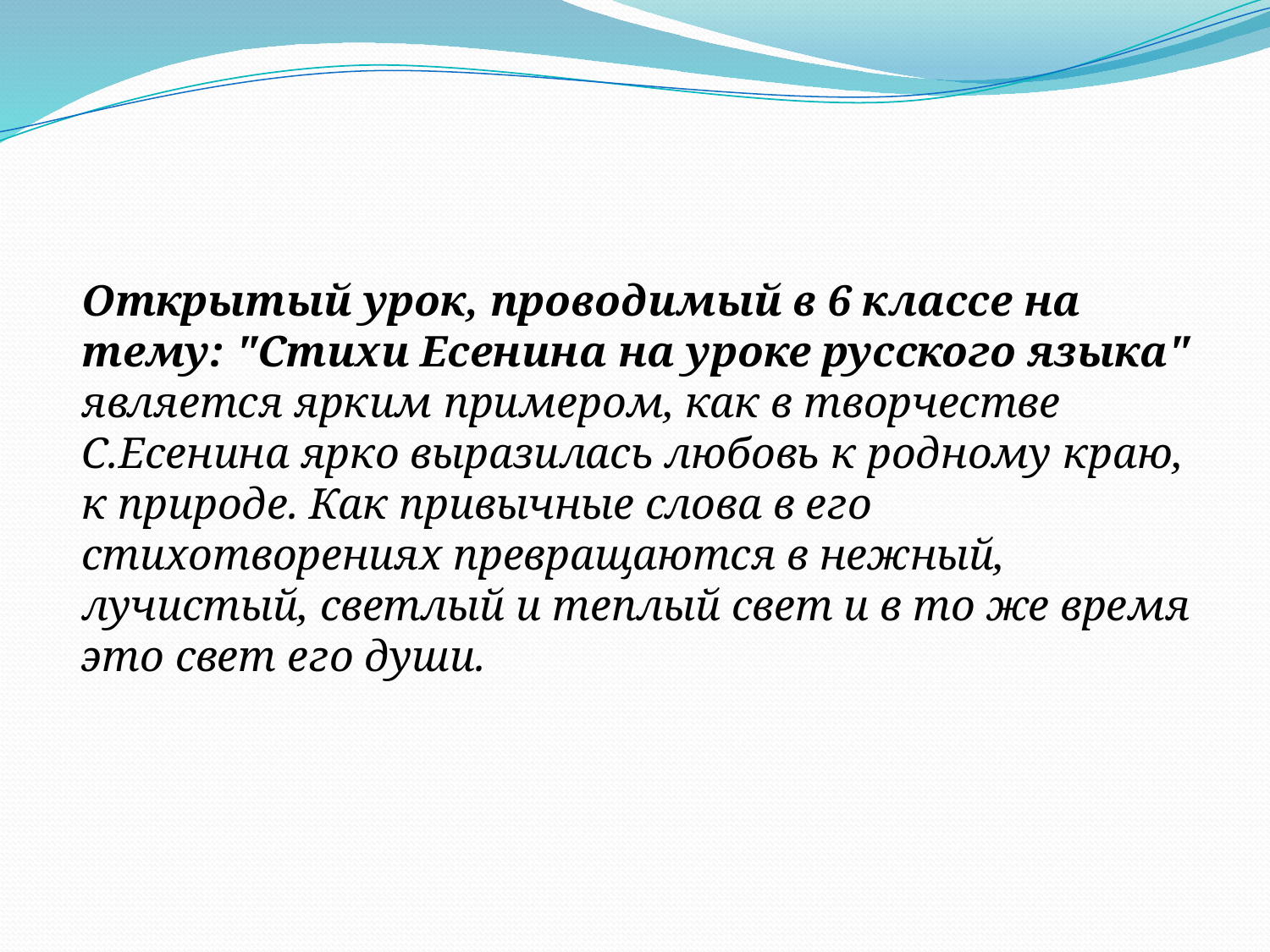

#
Открытый урок, проводимый в 6 классе на тему: "Стихи Есенина на уроке русского языка" является ярким примером, как в творчестве С.Есенина ярко выразилась любовь к родному краю, к природе. Как привычные слова в его стихотворениях превращаются в нежный, лучистый, светлый и теплый свет и в то же время это свет его души.